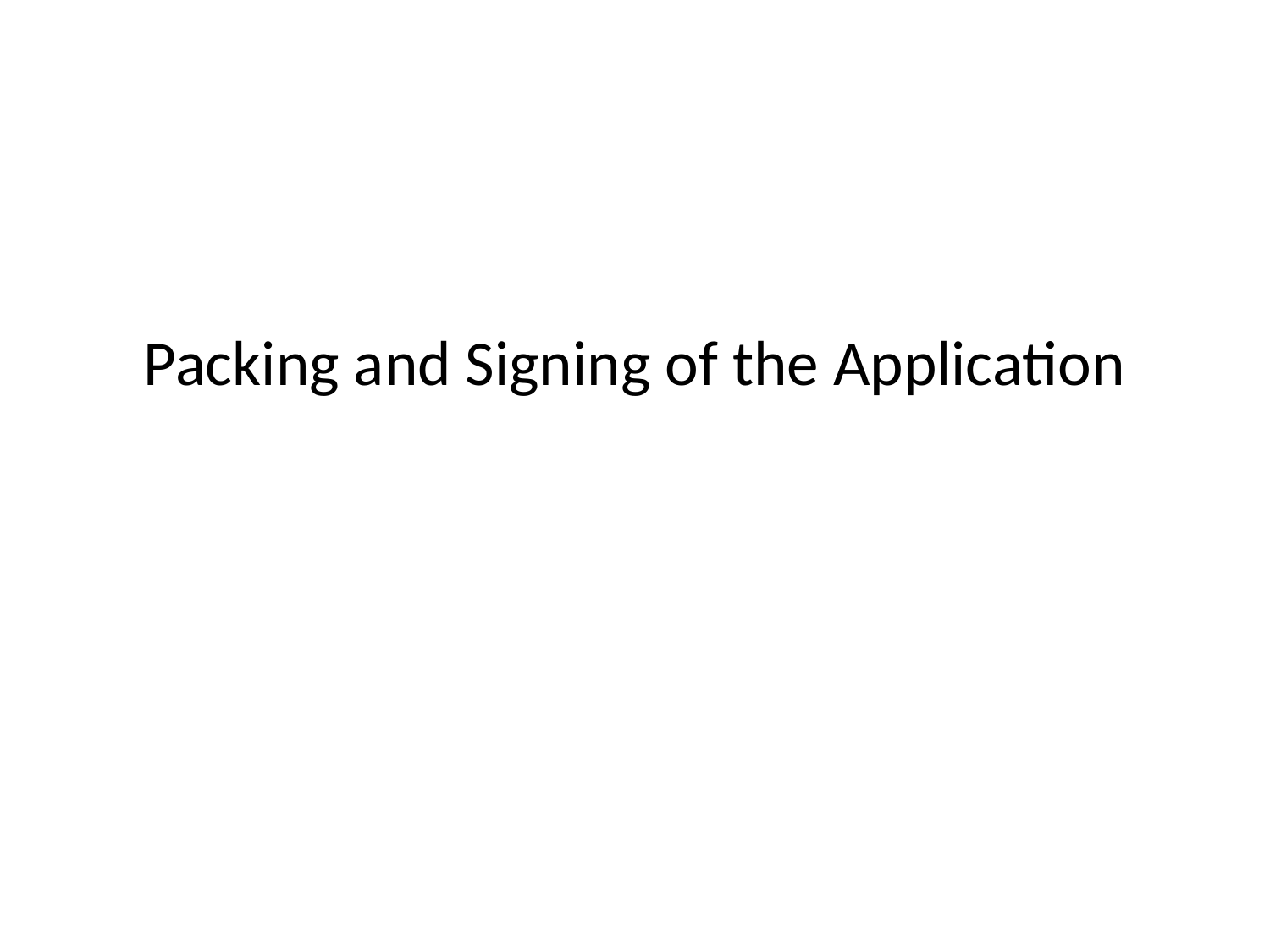

# Packing and Signing of the Application